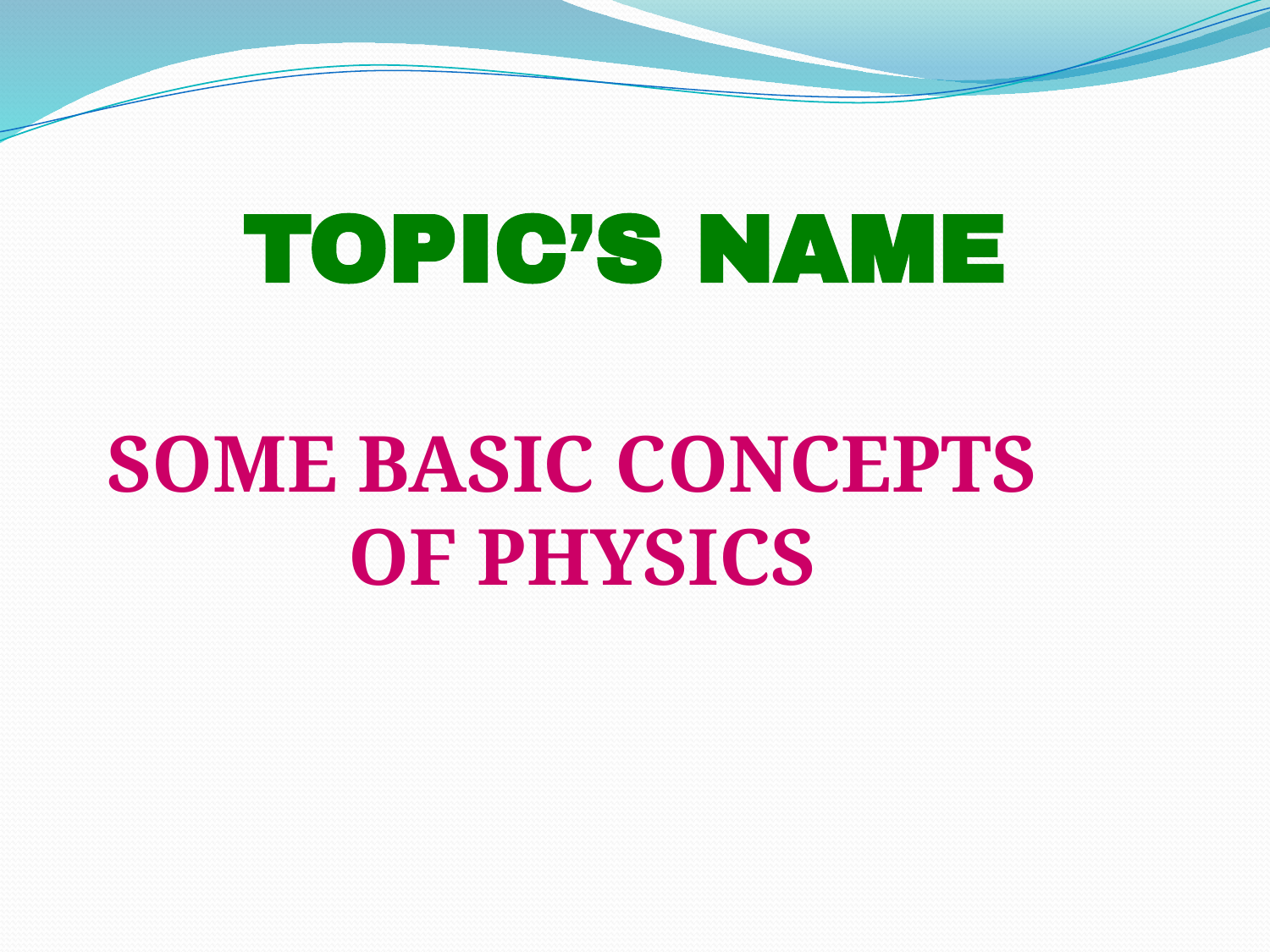

TOPIC’S NAME

 SOME BASIC CONCEPTS
             OF PHYSICS